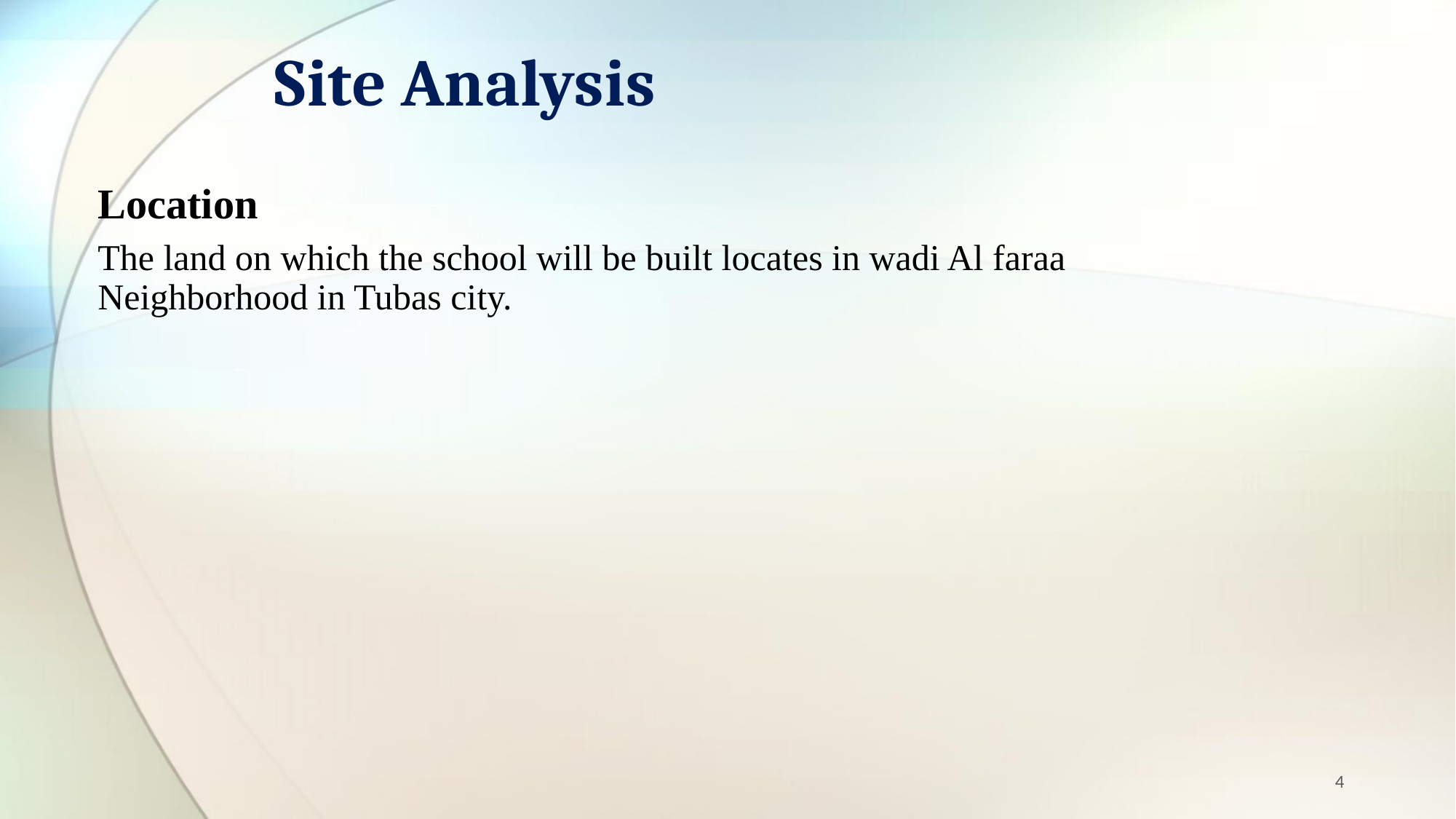

Site Analysis
Location
The land on which the school will be built locates in wadi Al faraa Neighborhood in Tubas city.

4